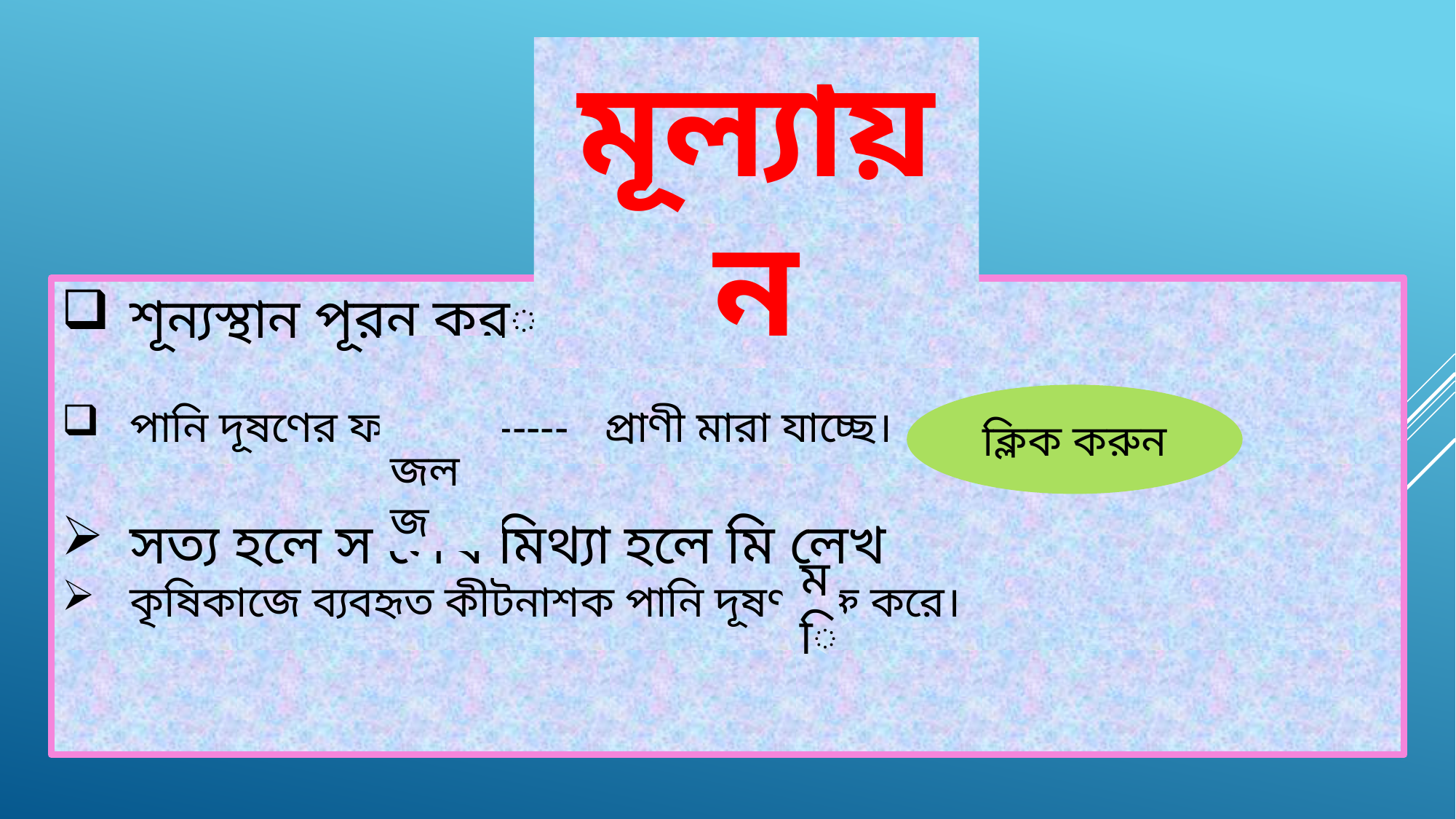

মূল্যায়ন
শূন্যস্থান পূরন করঃ

পানি দূষণের ফলে ---------   প্রাণী মারা যাচ্ছে।

সত্য হলে স লেখ মিথ্যা হলে মি লেখ
কৃষিকাজে ব্যবহৃত কীটনাশক পানি দূষণমুক্ত করে।

 জলজ
ক্লিক করুন
মি